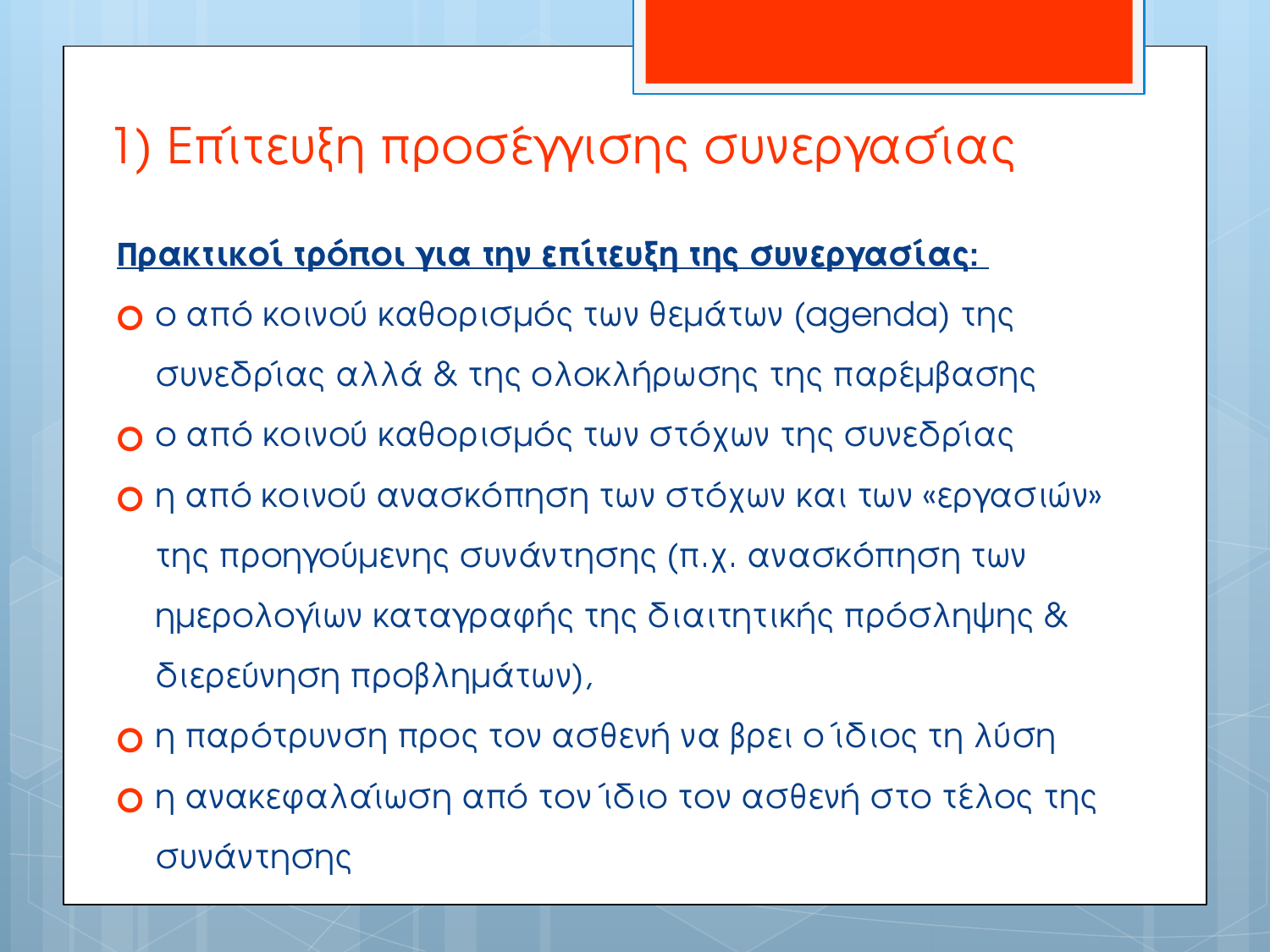

# 1) Επίτευξη προσέγγισης συνεργασίας
Πρακτικοί τρόποι για την επίτευξη της συνεργασίας:
ο από κοινού καθορισμός των θεμάτων (agenda) της συνεδρίας αλλά & της ολοκλήρωσης της παρέμβασης
ο από κοινού καθορισμός των στόχων της συνεδρίας
η από κοινού ανασκόπηση των στόχων και των «εργασιών» της προηγούμενης συνάντησης (π.χ. ανασκόπηση των ημερολογίων καταγραφής της διαιτητικής πρόσληψης & διερεύνηση προβλημάτων),
η παρότρυνση προς τον ασθενή να βρει ο ίδιος τη λύση
η ανακεφαλαίωση από τον ίδιο τον ασθενή στο τέλος της συνάντησης